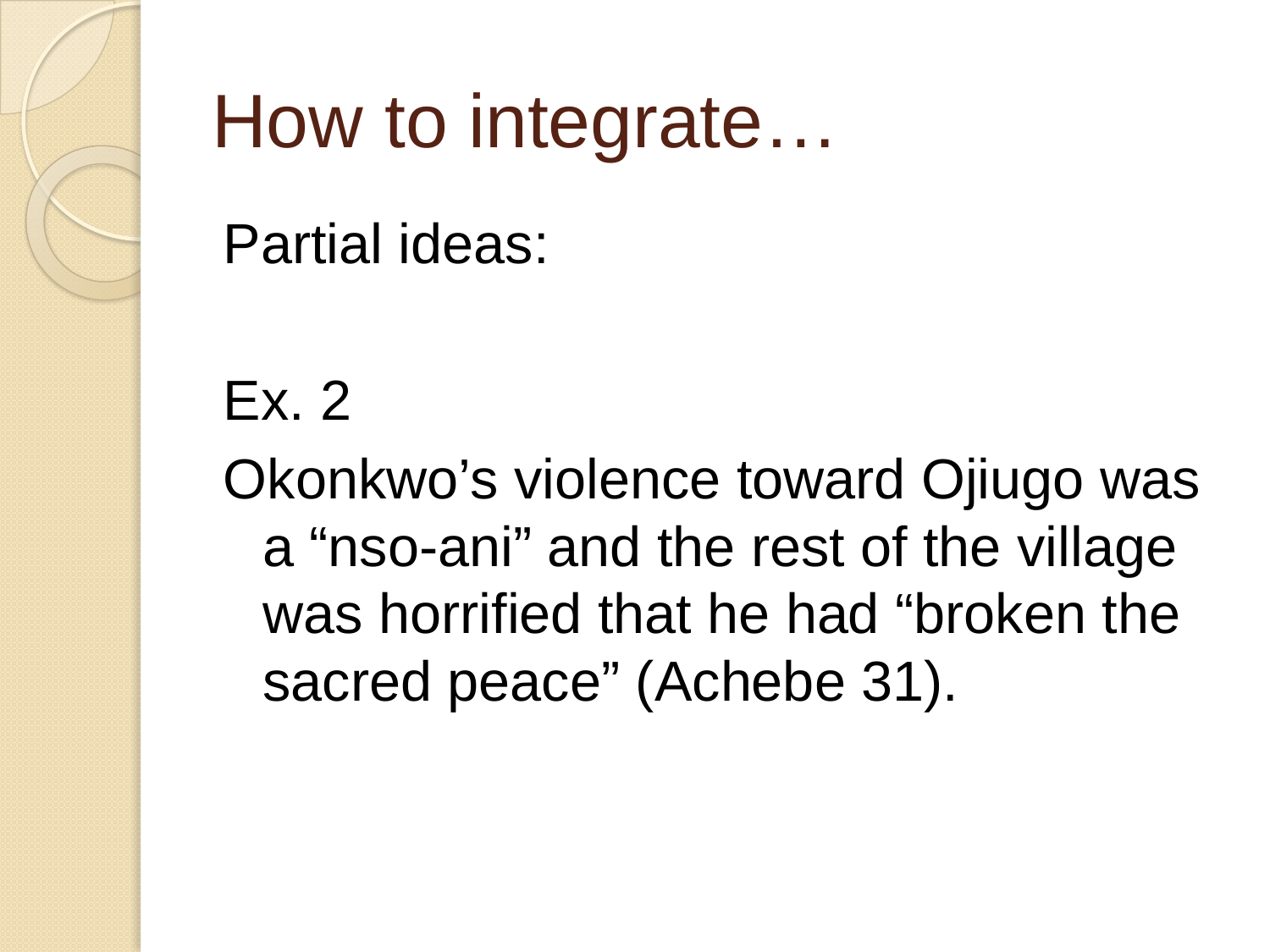

# How to integrate…
Partial ideas:

Ex. 2
Okonkwo’s violence toward Ojiugo was a “nso-ani” and the rest of the village was horrified that he had “broken the sacred peace” (Achebe 31).